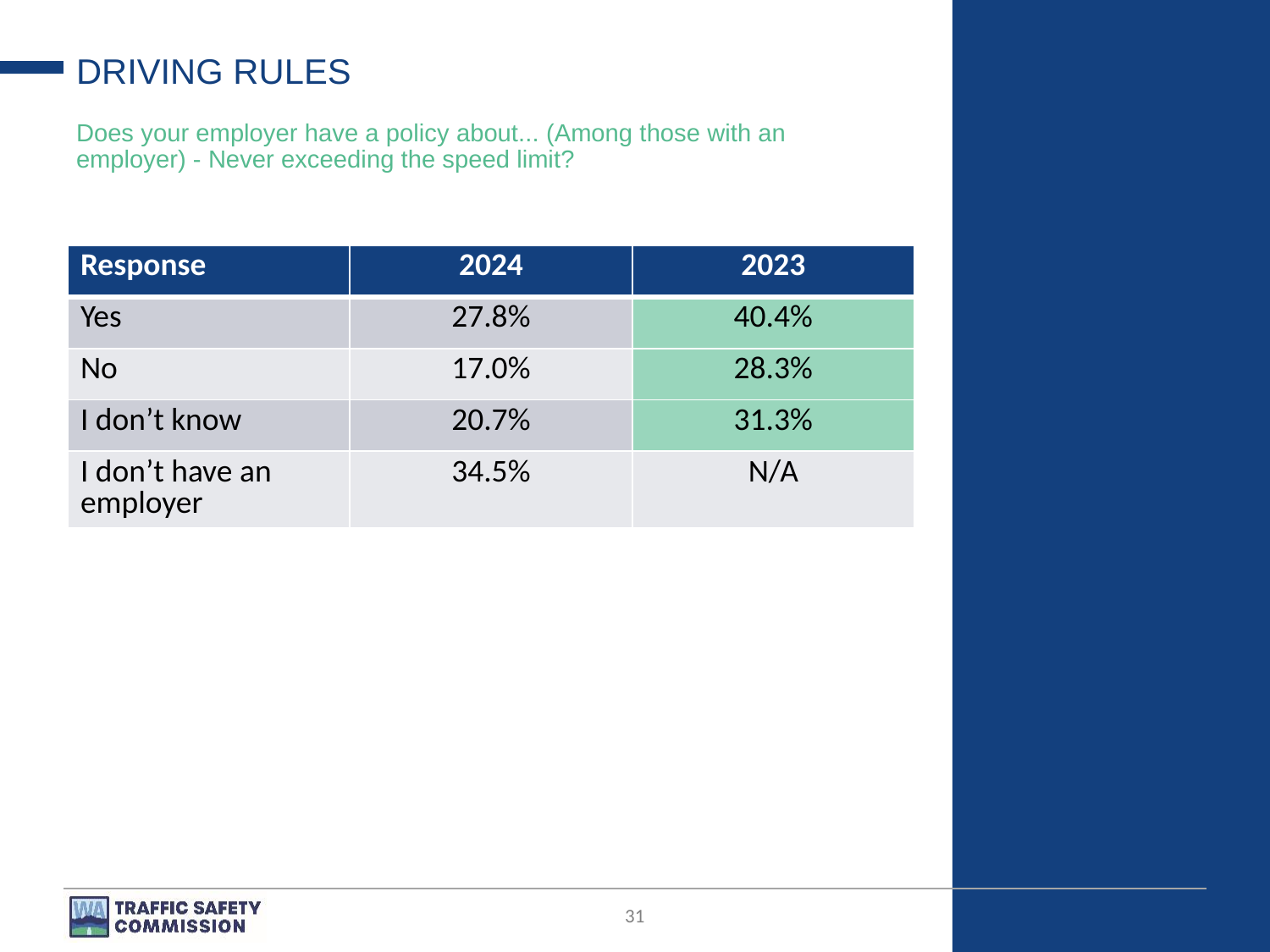

# DRIVING RULES
Does your employer have a policy about... (Among those with an employer) - Never exceeding the speed limit?
| Response | 2024 | 2023 |
| --- | --- | --- |
| Yes | 27.8% | 40.4% |
| No | 17.0% | 28.3% |
| I don’t know | 20.7% | 31.3% |
| I don’t have an employer | 34.5% | N/A |